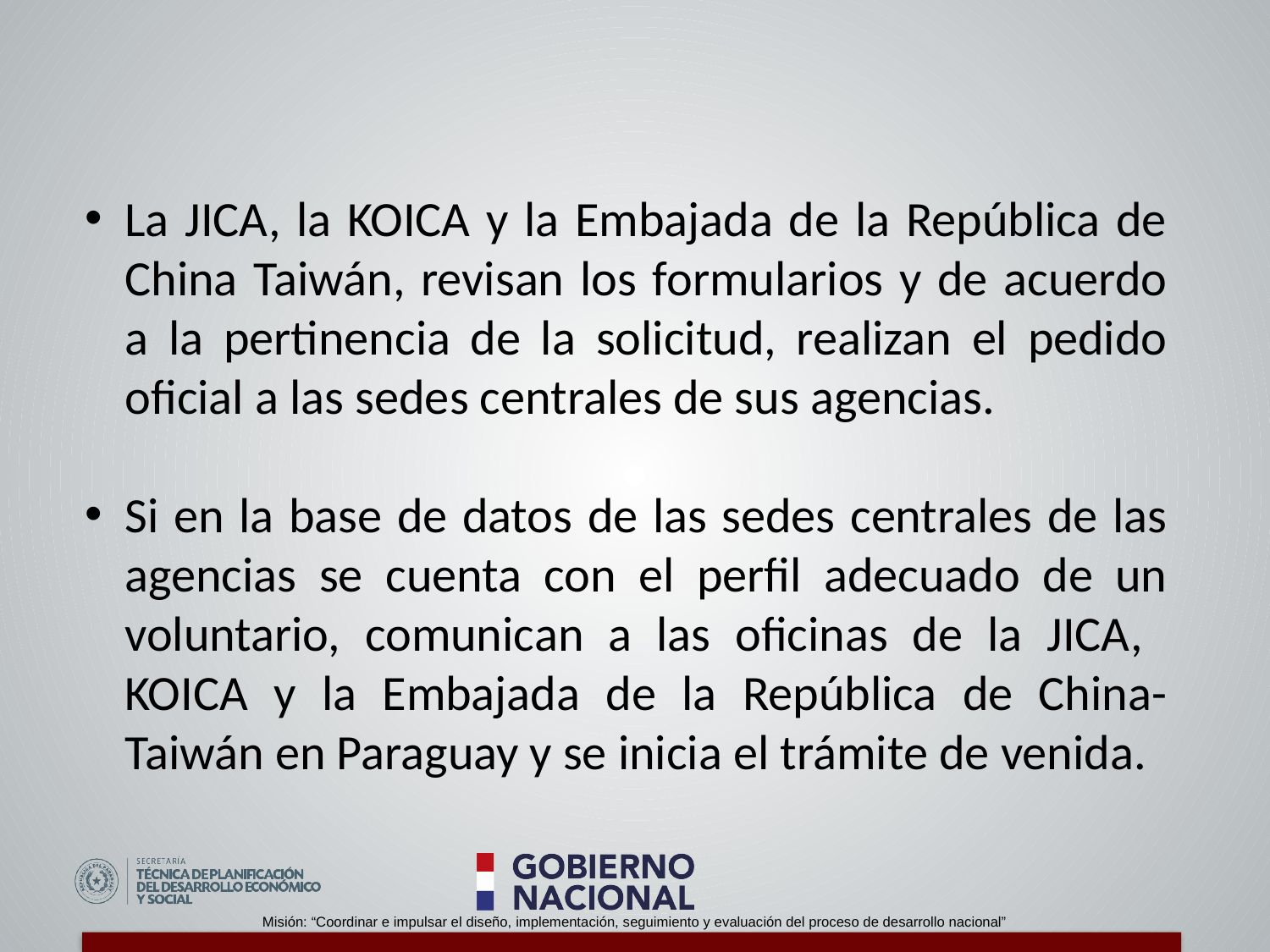

La JICA, la KOICA y la Embajada de la República de China Taiwán, revisan los formularios y de acuerdo a la pertinencia de la solicitud, realizan el pedido oficial a las sedes centrales de sus agencias.

Si en la base de datos de las sedes centrales de las agencias se cuenta con el perfil adecuado de un voluntario, comunican a las oficinas de la JICA,  KOICA y la Embajada de la República de China- Taiwán en Paraguay y se inicia el trámite de venida.